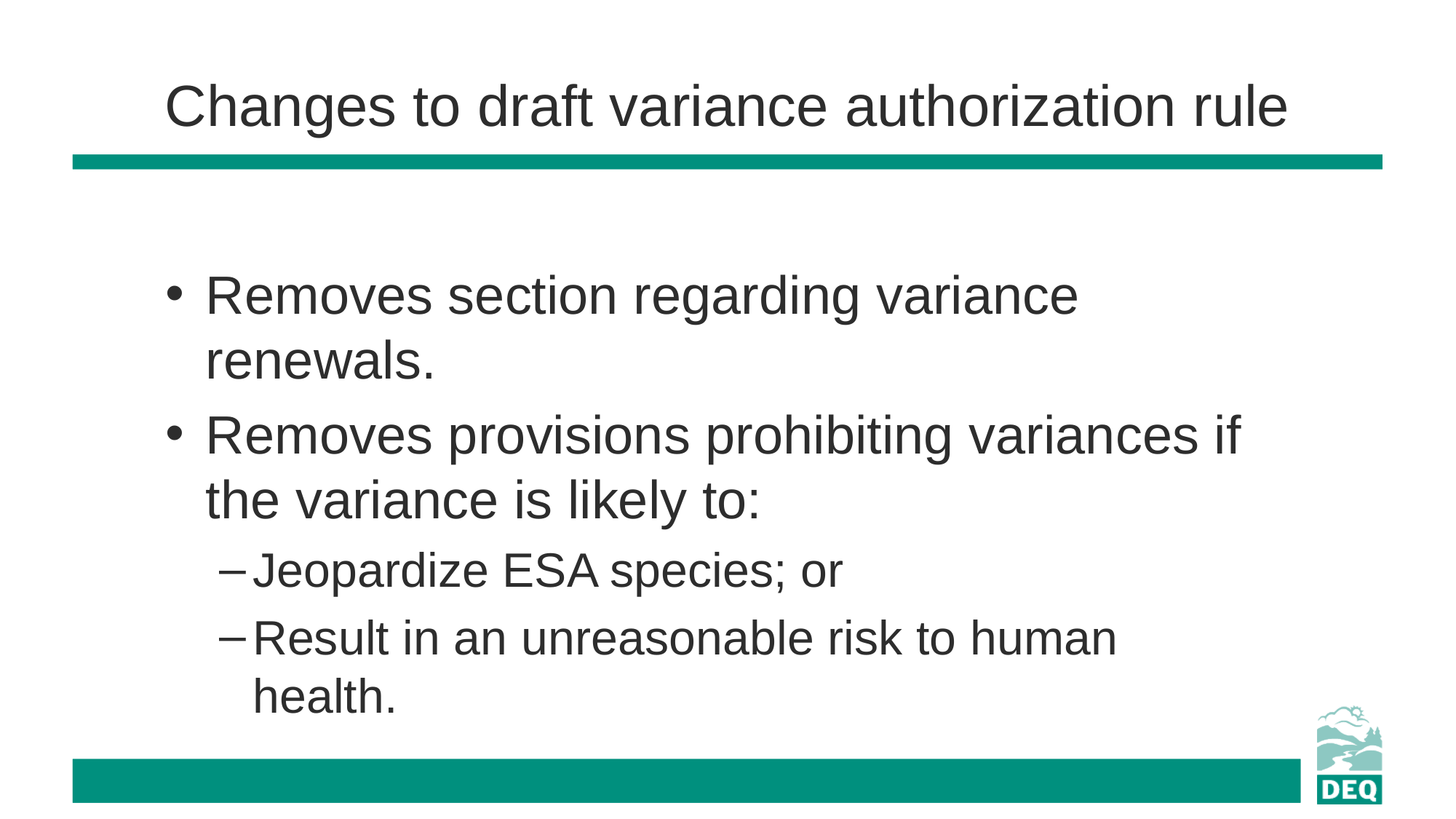

# Changes to draft variance authorization rule
Removes section regarding variance renewals.
Removes provisions prohibiting variances if the variance is likely to:
Jeopardize ESA species; or
Result in an unreasonable risk to human health.